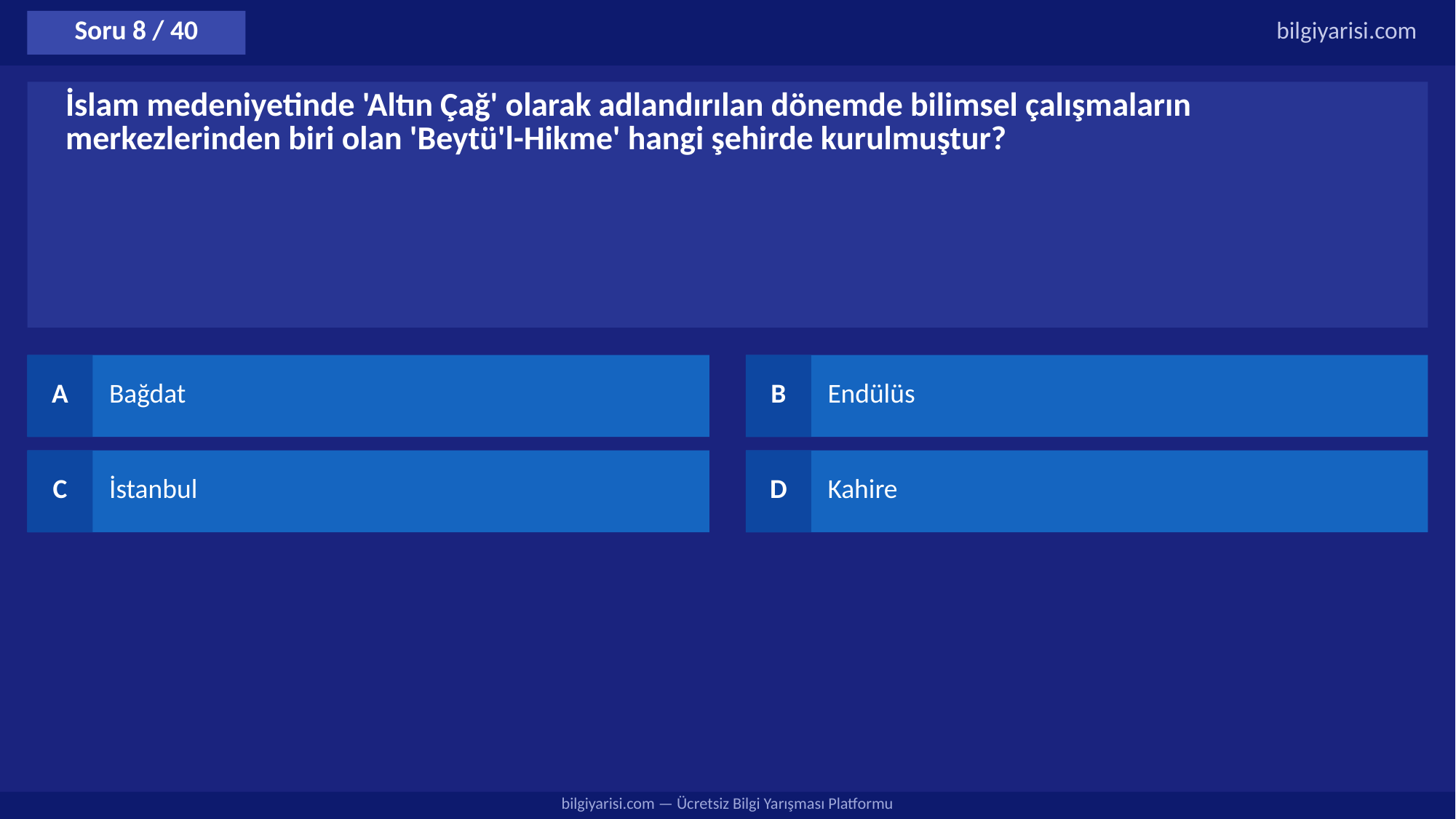

Soru 8 / 40
bilgiyarisi.com

İslam medeniyetinde 'Altın Çağ' olarak adlandırılan dönemde bilimsel çalışmaların merkezlerinden biri olan 'Beytü'l-Hikme' hangi şehirde kurulmuştur?

A
Bağdat

B
Endülüs

C
İstanbul

D
Kahire
bilgiyarisi.com — Ücretsiz Bilgi Yarışması Platformu